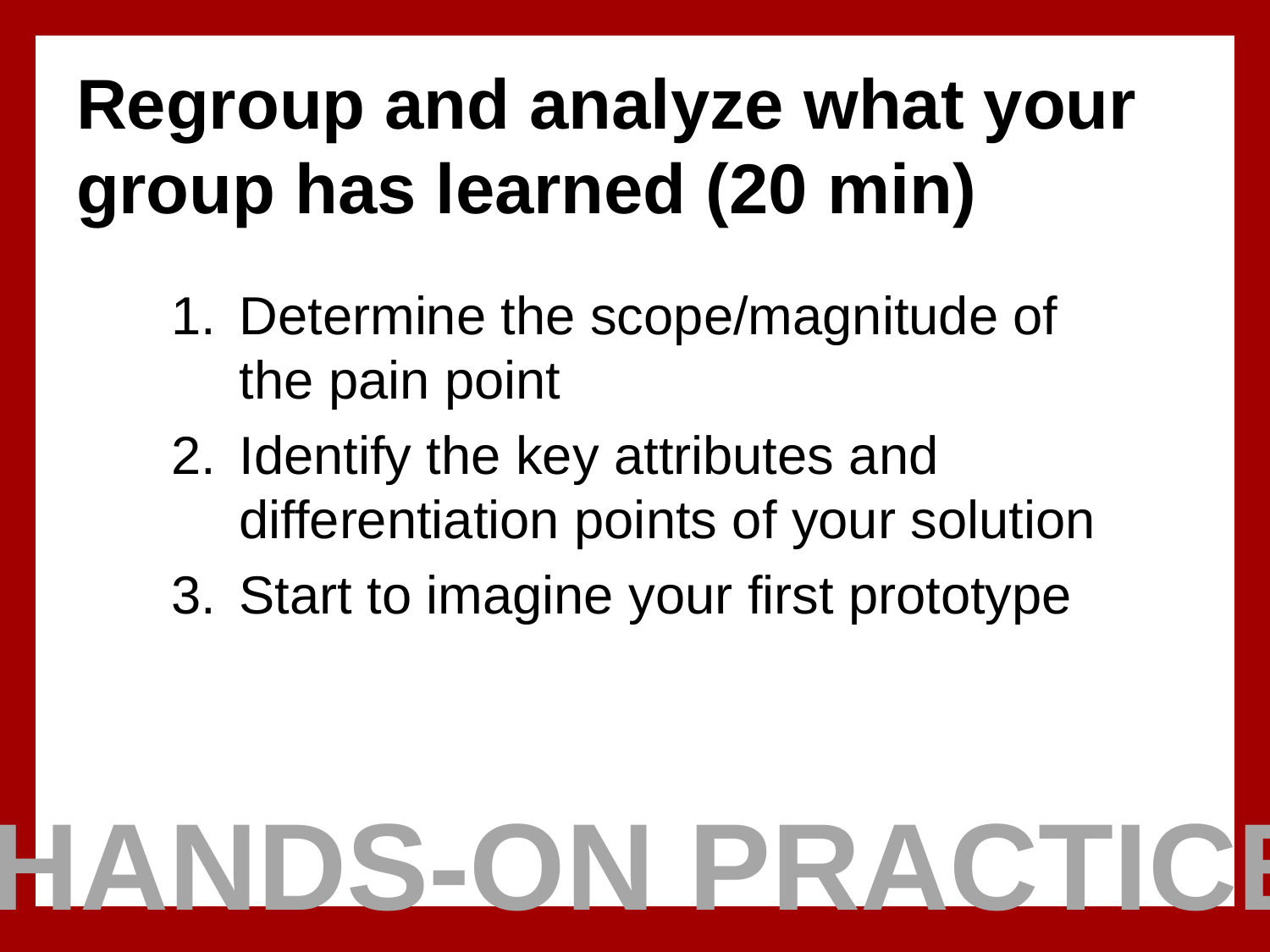

# Regroup and analyze what your group has learned (20 min)
Determine the scope/magnitude of the pain point
Identify the key attributes and differentiation points of your solution
Start to imagine your first prototype